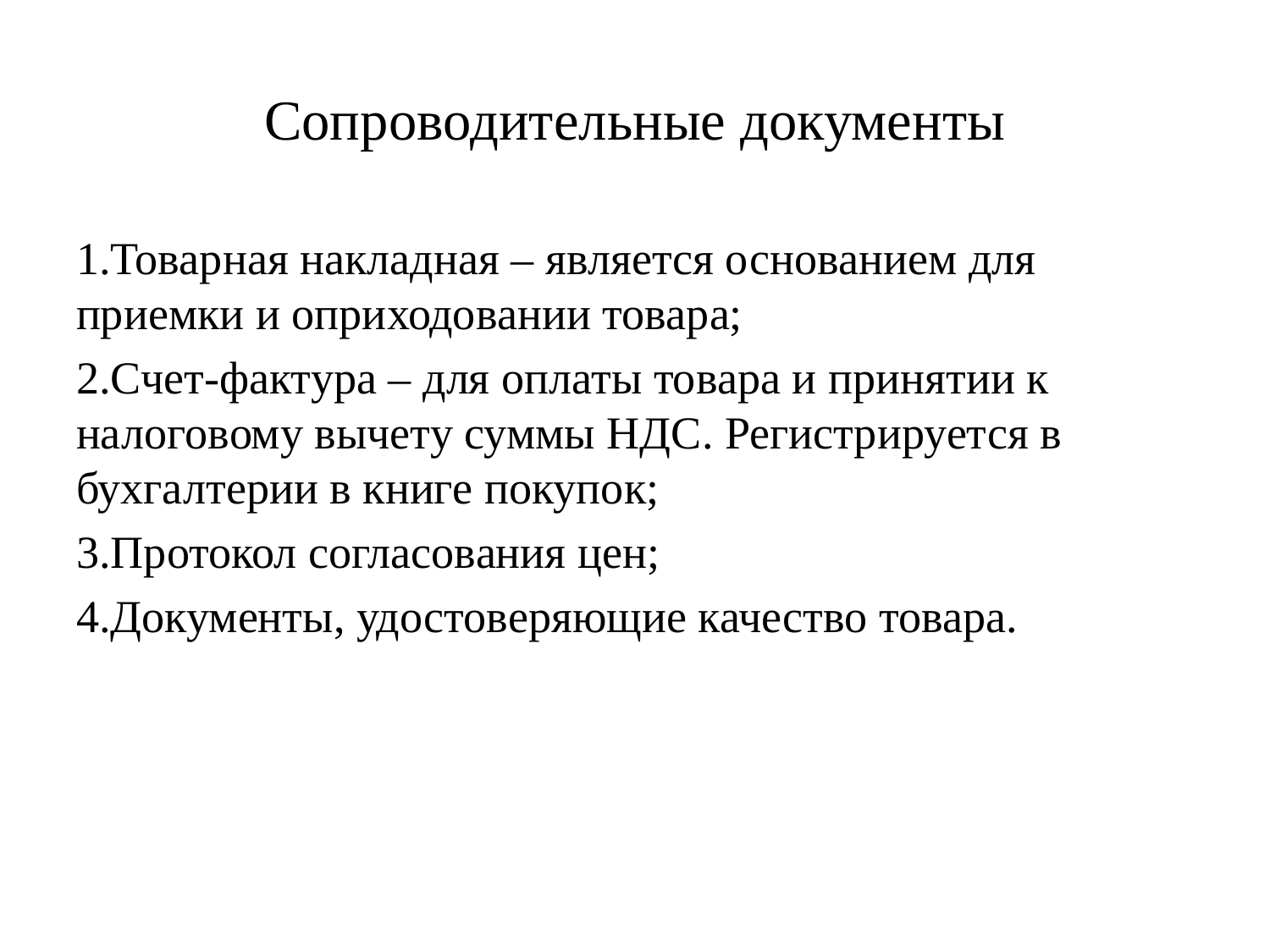

# Сопроводительные документы
1.Товарная накладная – является основанием для приемки и оприходовании товара;
2.Счет-фактура – для оплаты товара и принятии к налоговому вычету суммы НДС. Регистрируется в бухгалтерии в книге покупок;
3.Протокол согласования цен;
4.Документы, удостоверяющие качество товара.